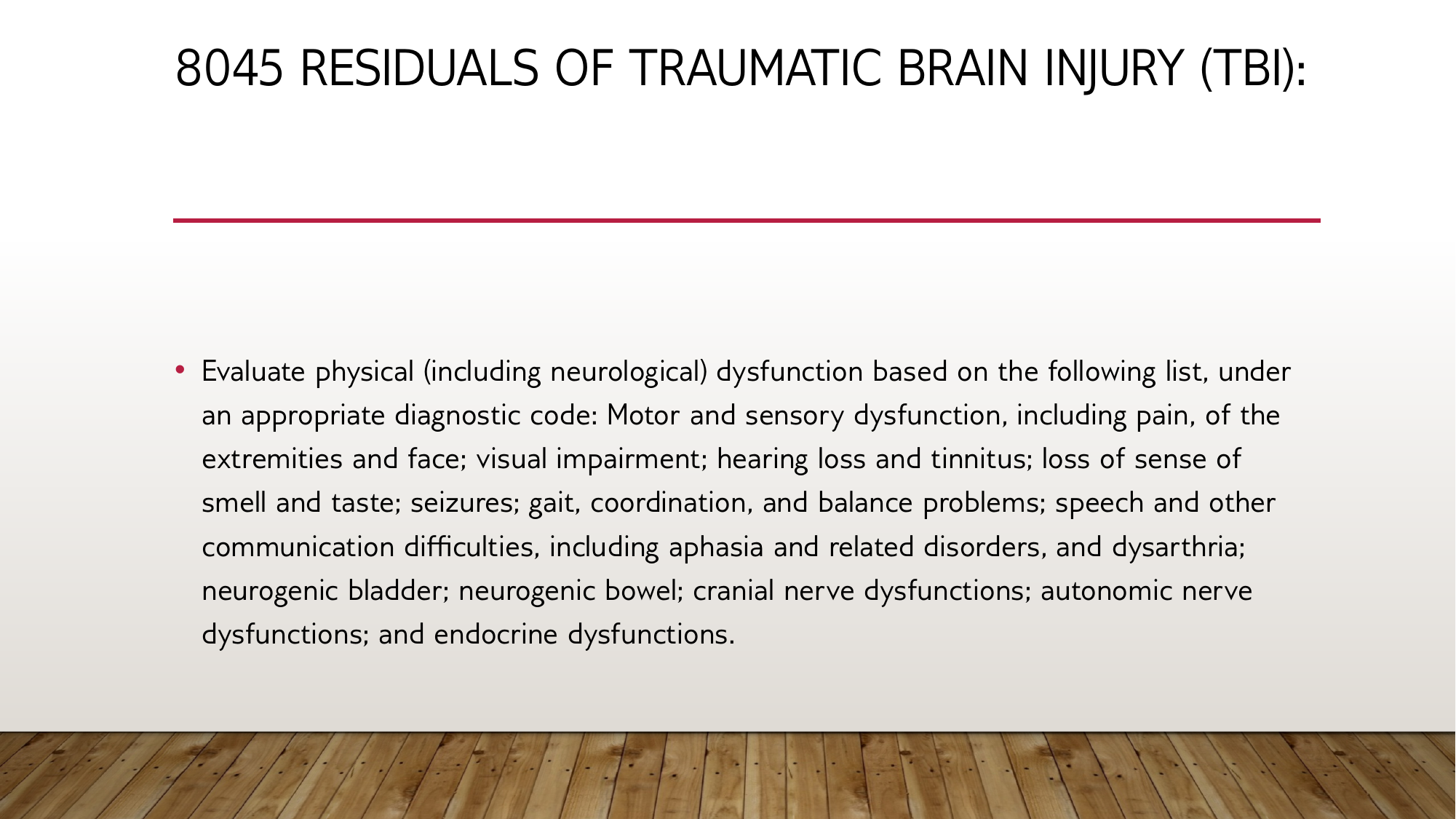

# 8045 Residuals of traumatic brain injury (TBI):
Evaluate physical (including neurological) dysfunction based on the following list, under an appropriate diagnostic code: Motor and sensory dysfunction, including pain, of the extremities and face; visual impairment; hearing loss and tinnitus; loss of sense of smell and taste; seizures; gait, coordination, and balance problems; speech and other communication difficulties, including aphasia and related disorders, and dysarthria; neurogenic bladder; neurogenic bowel; cranial nerve dysfunctions; autonomic nerve dysfunctions; and endocrine dysfunctions.